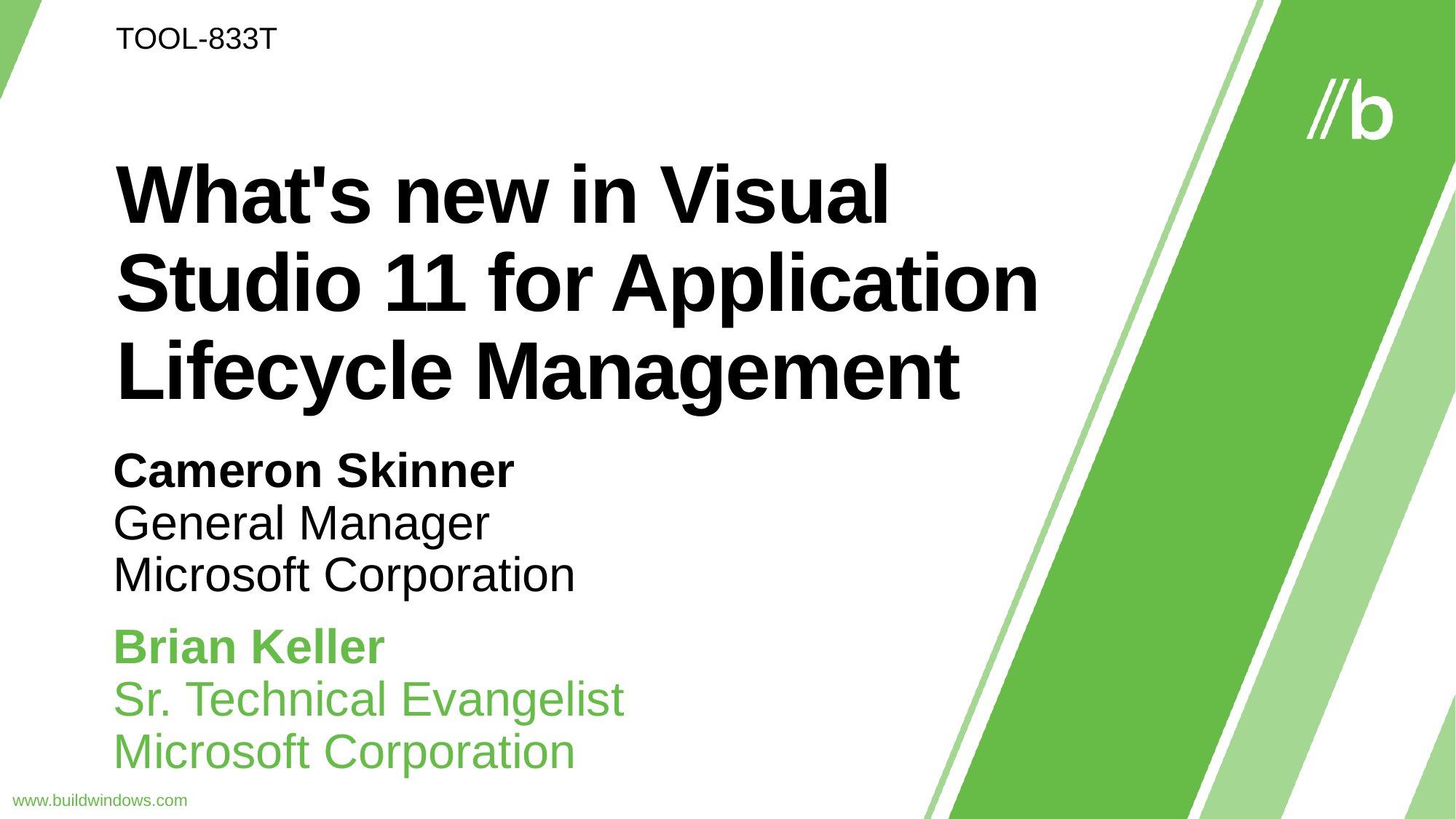

TOOL-833T
# What's new in Visual Studio 11 for Application Lifecycle Management
Cameron Skinner
General Manager
Microsoft Corporation
Brian Keller
Sr. Technical Evangelist
Microsoft Corporation